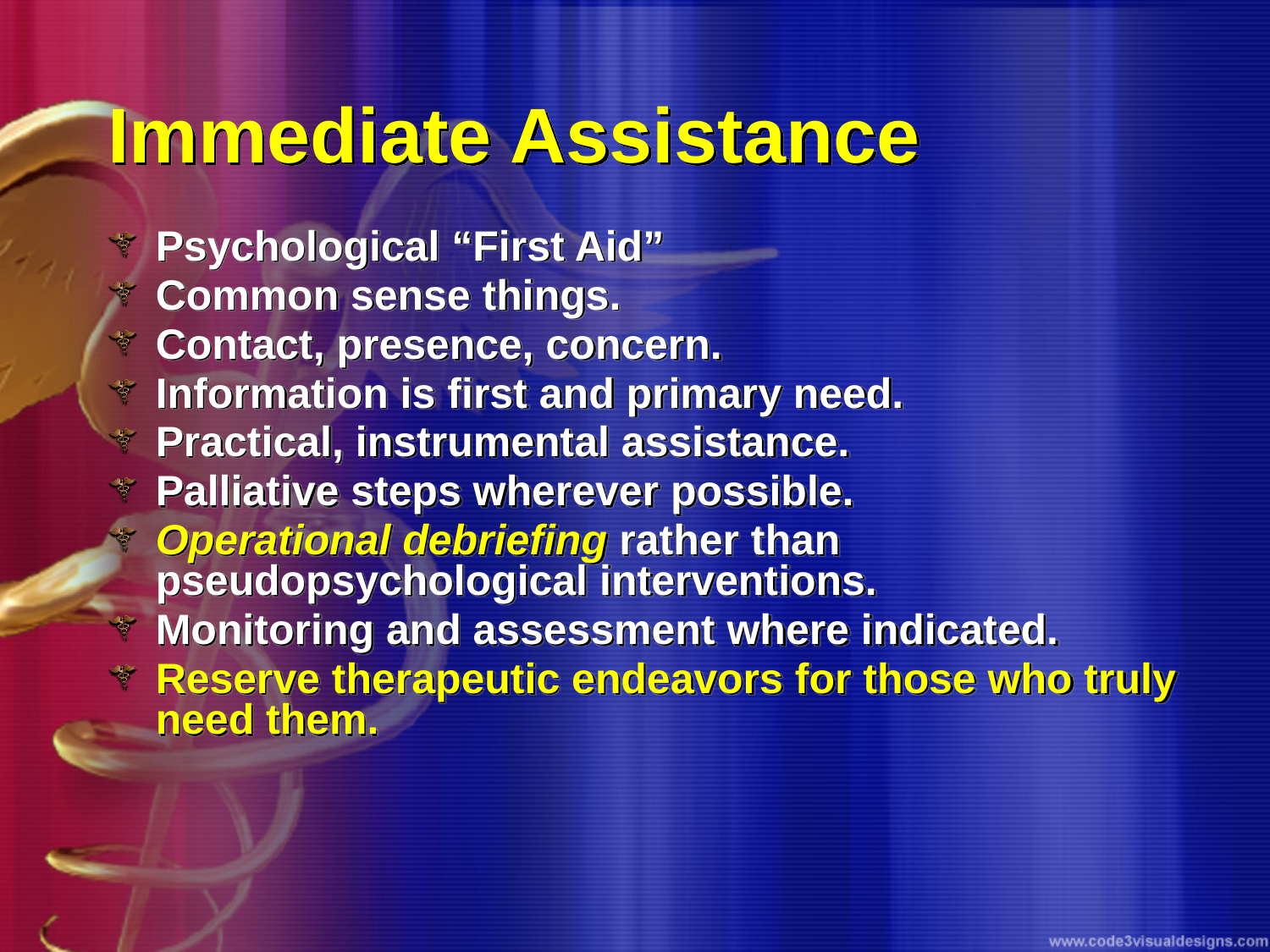

# Immediate Assistance
Psychological “First Aid”
Common sense things.
Contact, presence, concern.
Information is first and primary need.
Practical, instrumental assistance.
Palliative steps wherever possible.
Operational debriefing rather than pseudopsychological interventions.
Monitoring and assessment where indicated.
Reserve therapeutic endeavors for those who truly need them.